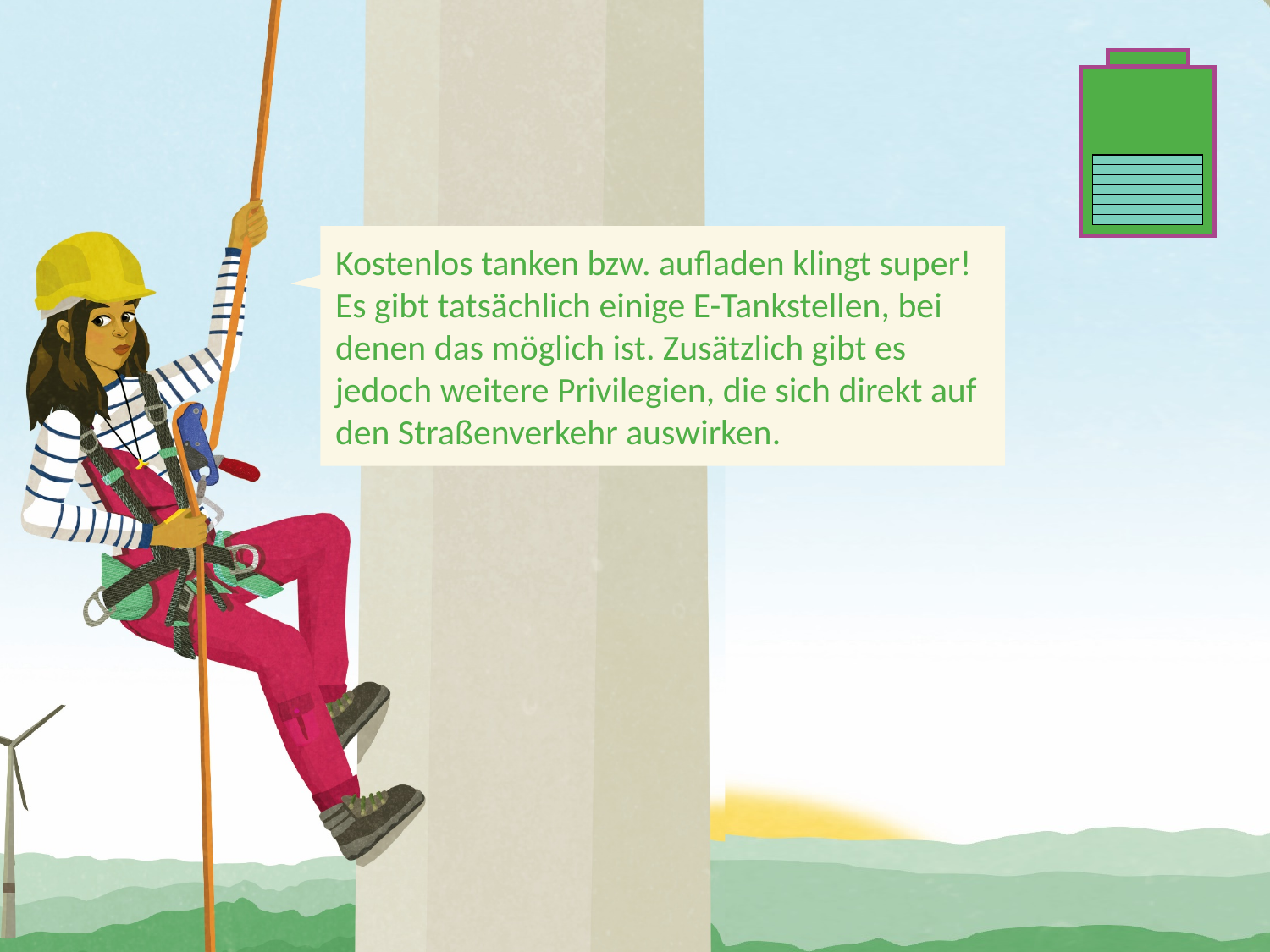

Kostenlos tanken bzw. aufladen klingt super! Es gibt tatsächlich einige E-Tankstellen, bei denen das möglich ist. Zusätzlich gibt es jedoch weitere Privilegien, die sich direkt auf den Straßenverkehr auswirken.